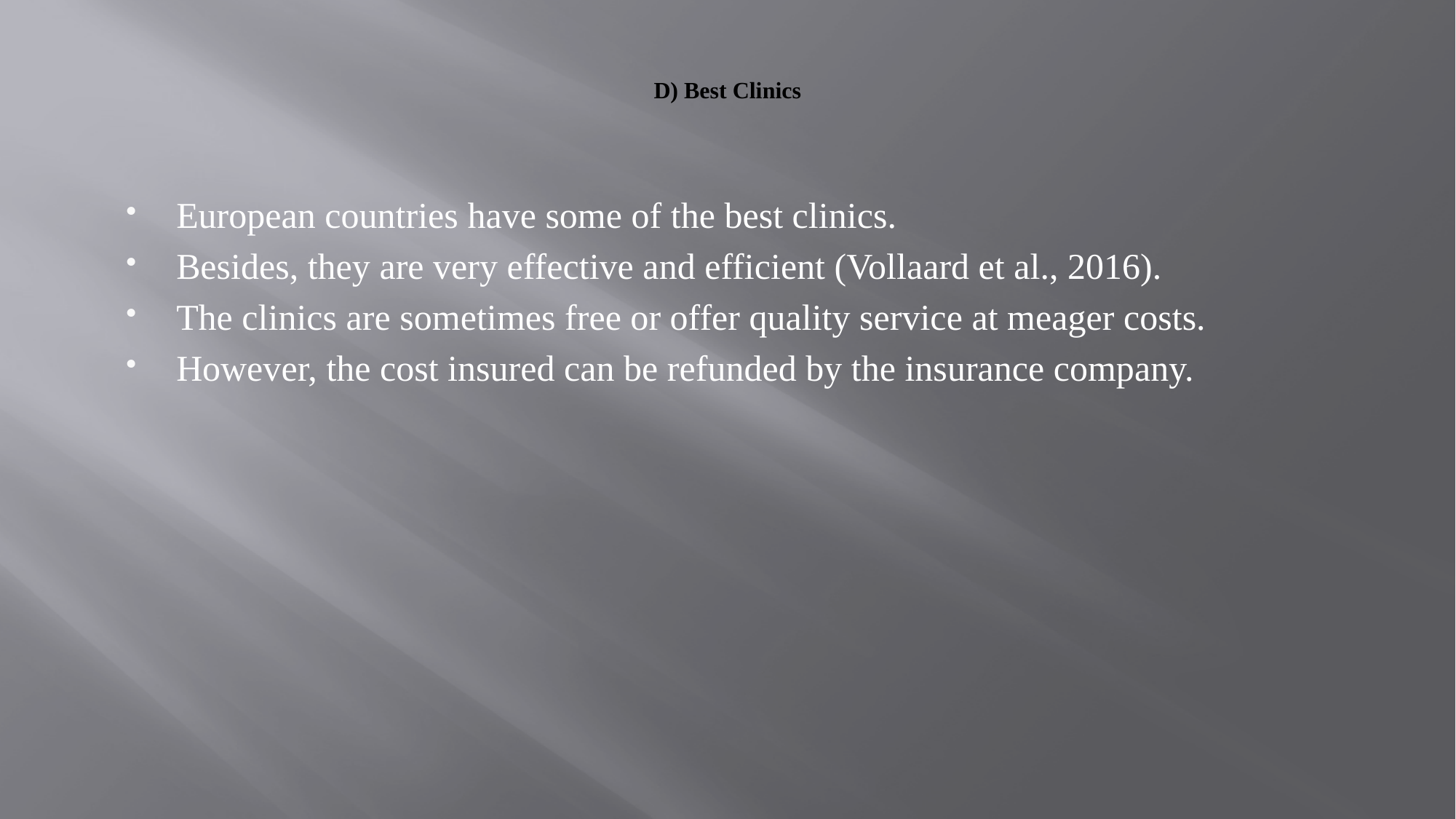

# D) Best Clinics
European countries have some of the best clinics.
Besides, they are very effective and efficient (Vollaard et al., 2016).
The clinics are sometimes free or offer quality service at meager costs.
However, the cost insured can be refunded by the insurance company.